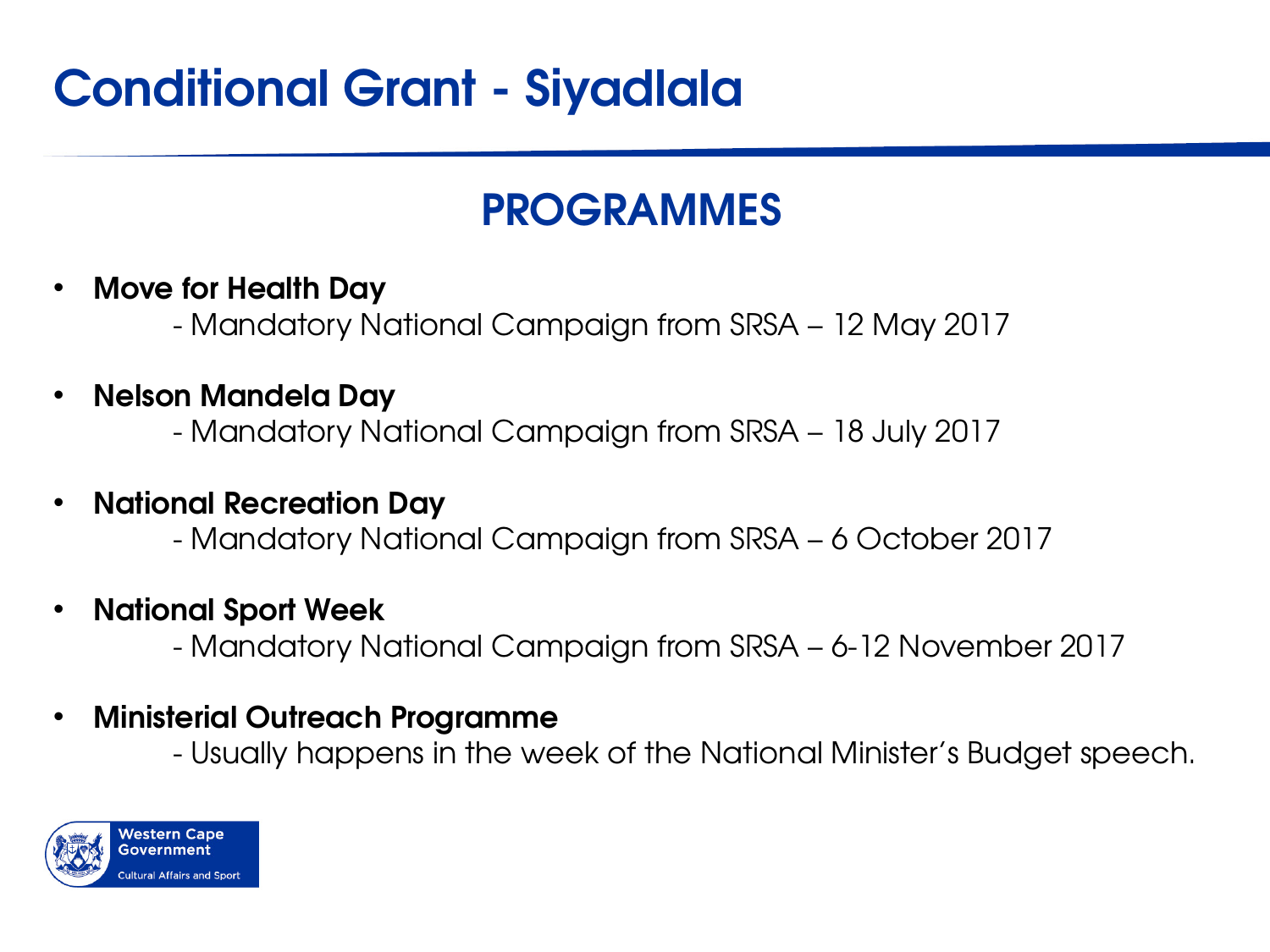

# Conditional Grant - Siyadlala
PROGRAMMES

Move for Health Day
	- Mandatory National Campaign from SRSA – 12 May 2017

Nelson Mandela Day
	- Mandatory National Campaign from SRSA – 18 July 2017

National Recreation Day
	- Mandatory National Campaign from SRSA – 6 October 2017

National Sport Week
	- Mandatory National Campaign from SRSA – 6-12 November 2017

Ministerial Outreach Programme
	- Usually happens in the week of the National Minister’s Budget speech.